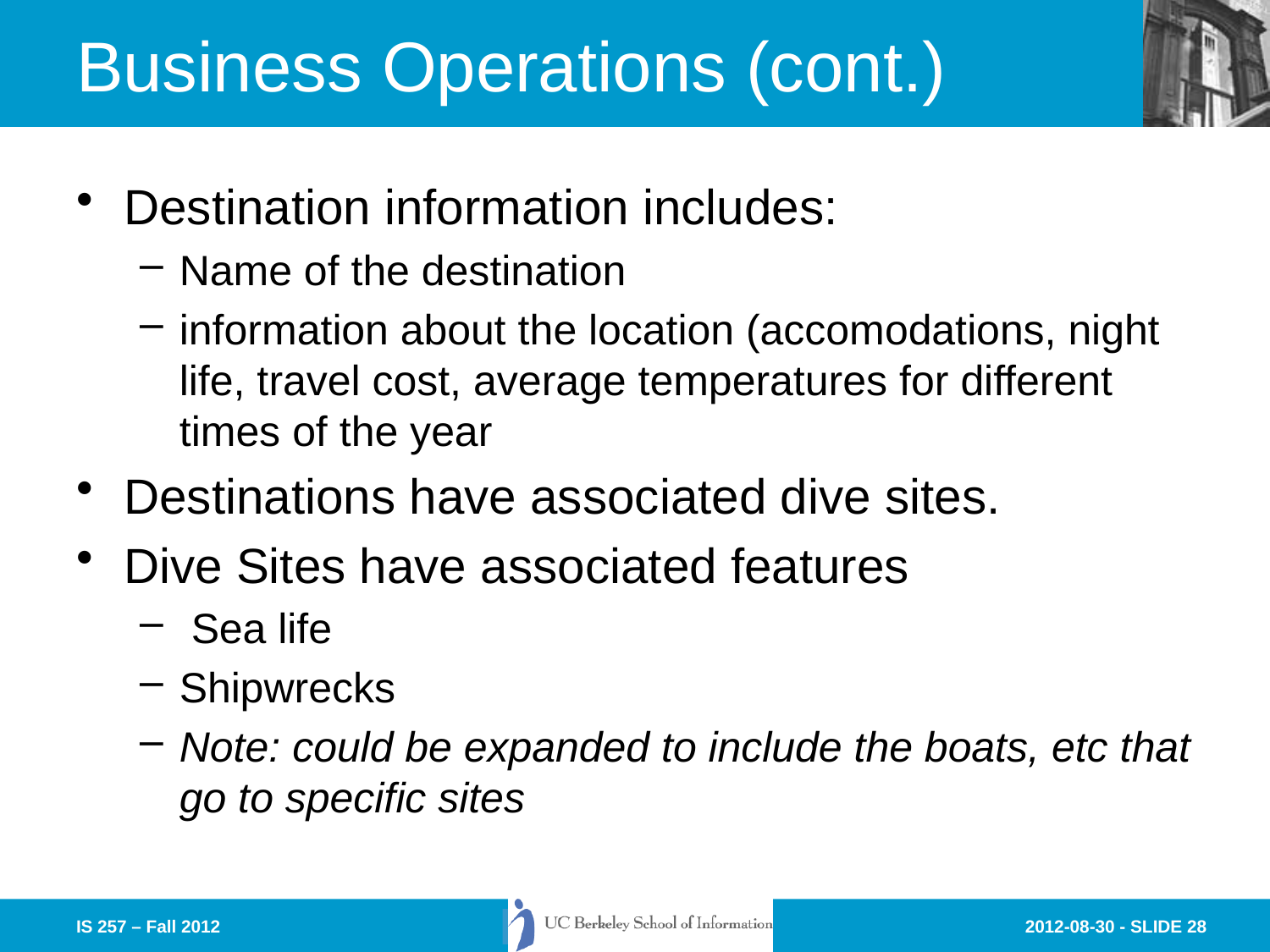

# Business Operations (cont.)
Destination information includes:
Name of the destination
information about the location (accomodations, night life, travel cost, average temperatures for different times of the year
Destinations have associated dive sites.
Dive Sites have associated features
 Sea life
Shipwrecks
Note: could be expanded to include the boats, etc that go to specific sites
IS 257 – Fall 2012